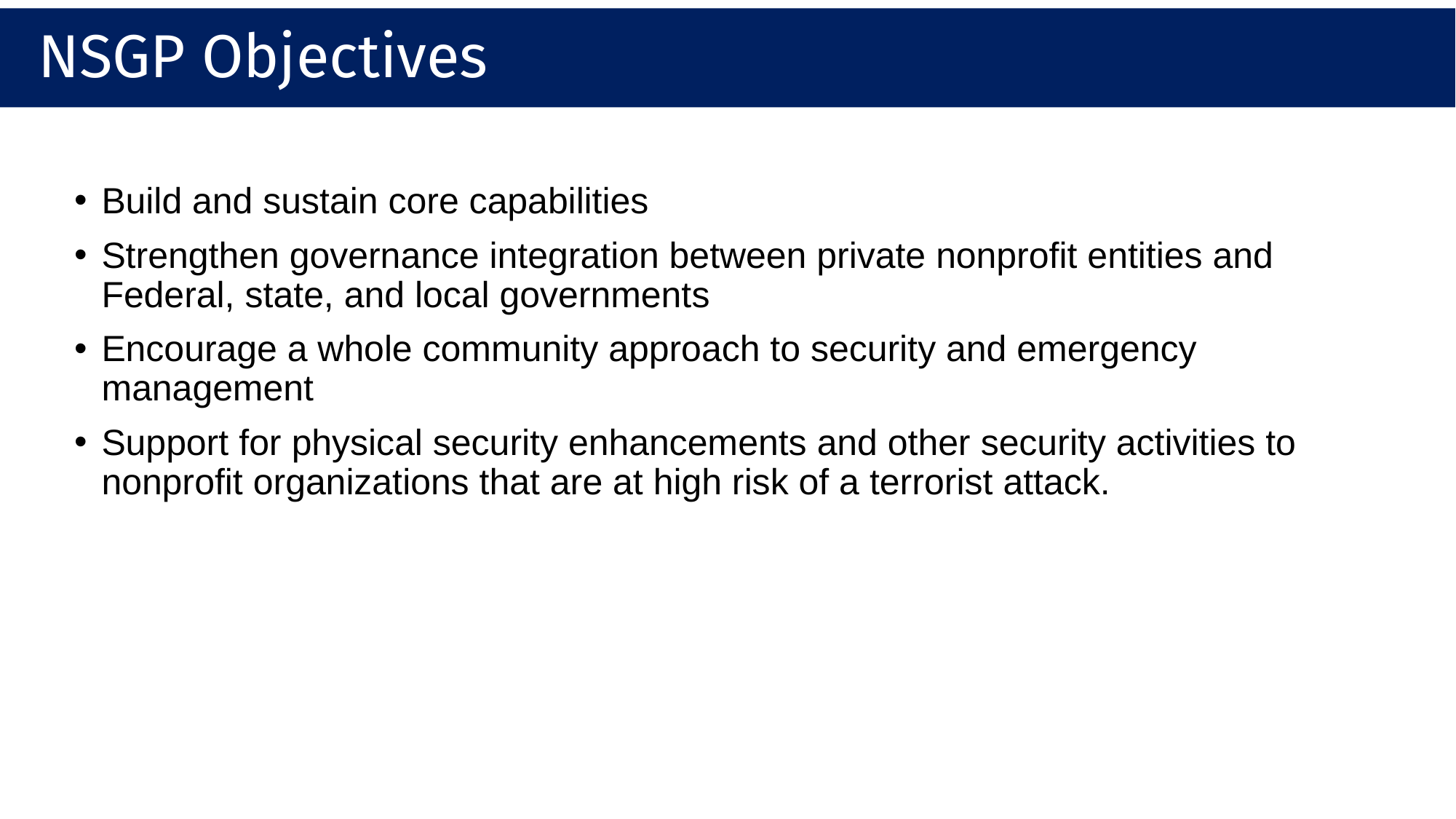

# NSGP Objectives
Build and sustain core capabilities
Strengthen governance integration between private nonprofit entities and Federal, state, and local governments
Encourage a whole community approach to security and emergency management
Support for physical security enhancements and other security activities to nonprofit organizations that are at high risk of a terrorist attack.